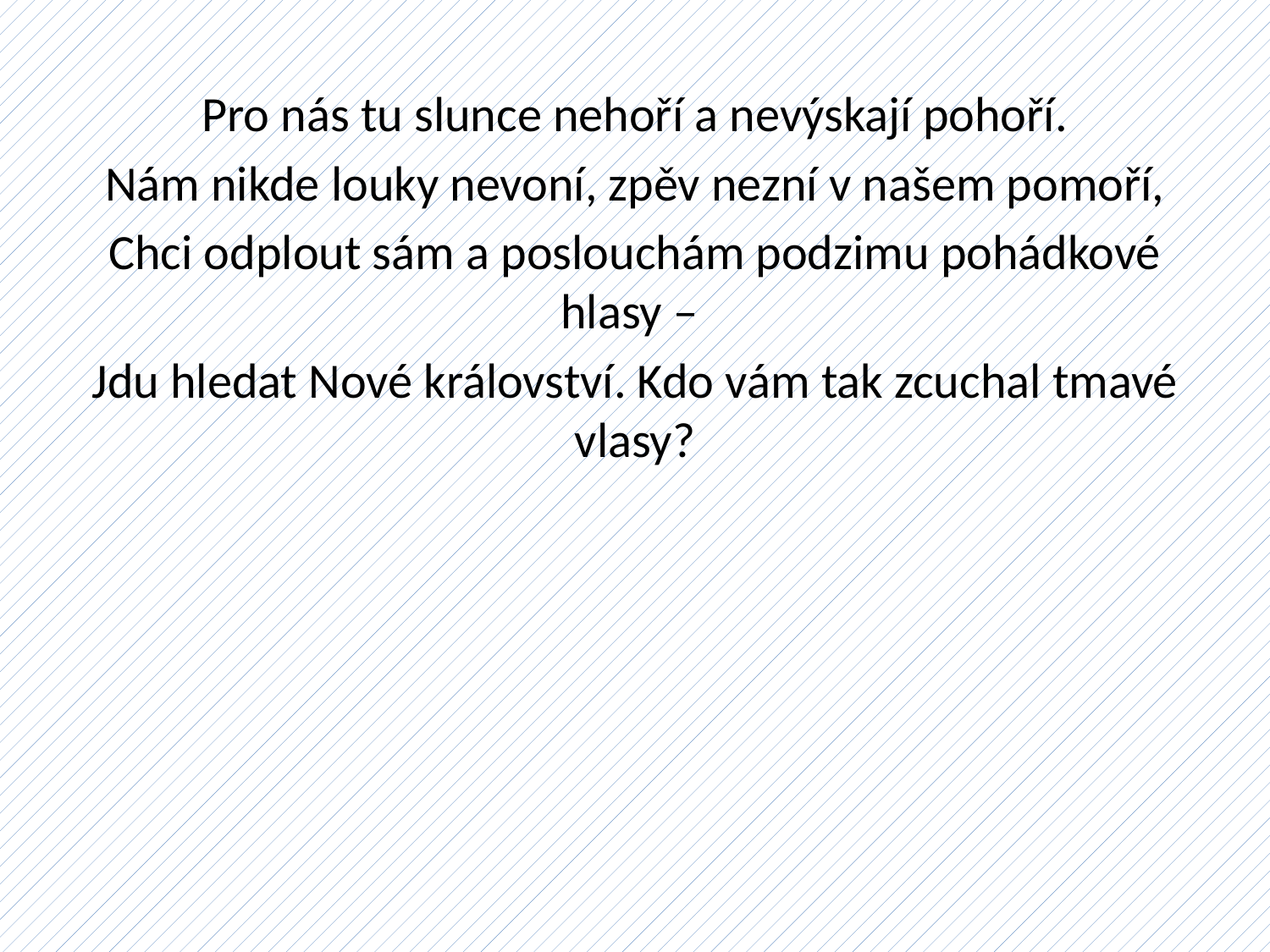

#
Pro nás tu slunce nehoří a nevýskají pohoří.
Nám nikde louky nevoní, zpěv nezní v našem pomoří,
Chci odplout sám a poslouchám podzimu pohádkové hlasy –
Jdu hledat Nové království. Kdo vám tak zcuchal tmavé vlasy?